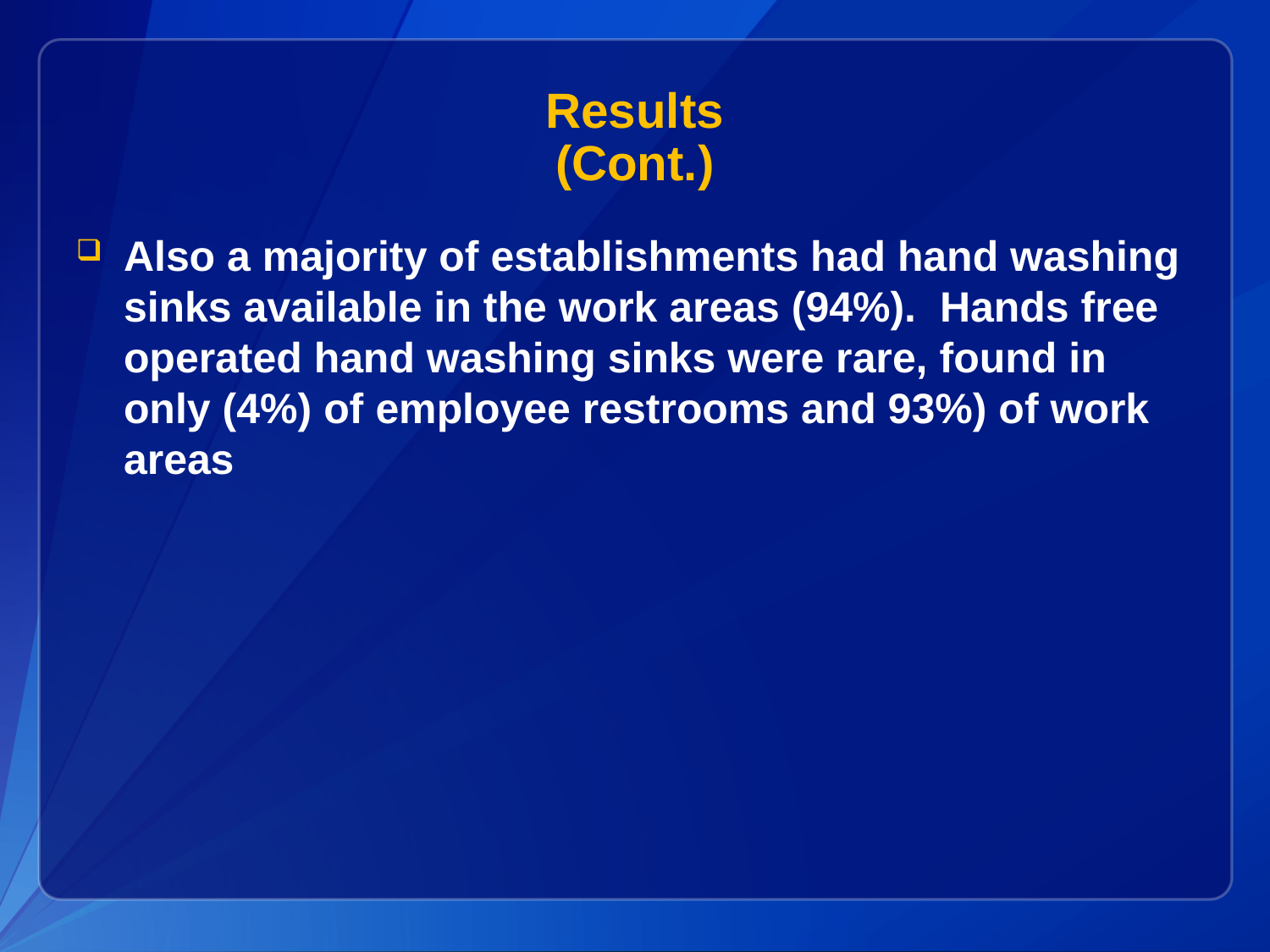

# Results (Cont.)
Also a majority of establishments had hand washing sinks available in the work areas (94%).  Hands free operated hand washing sinks were rare, found in only (4%) of employee restrooms and 93%) of work areas